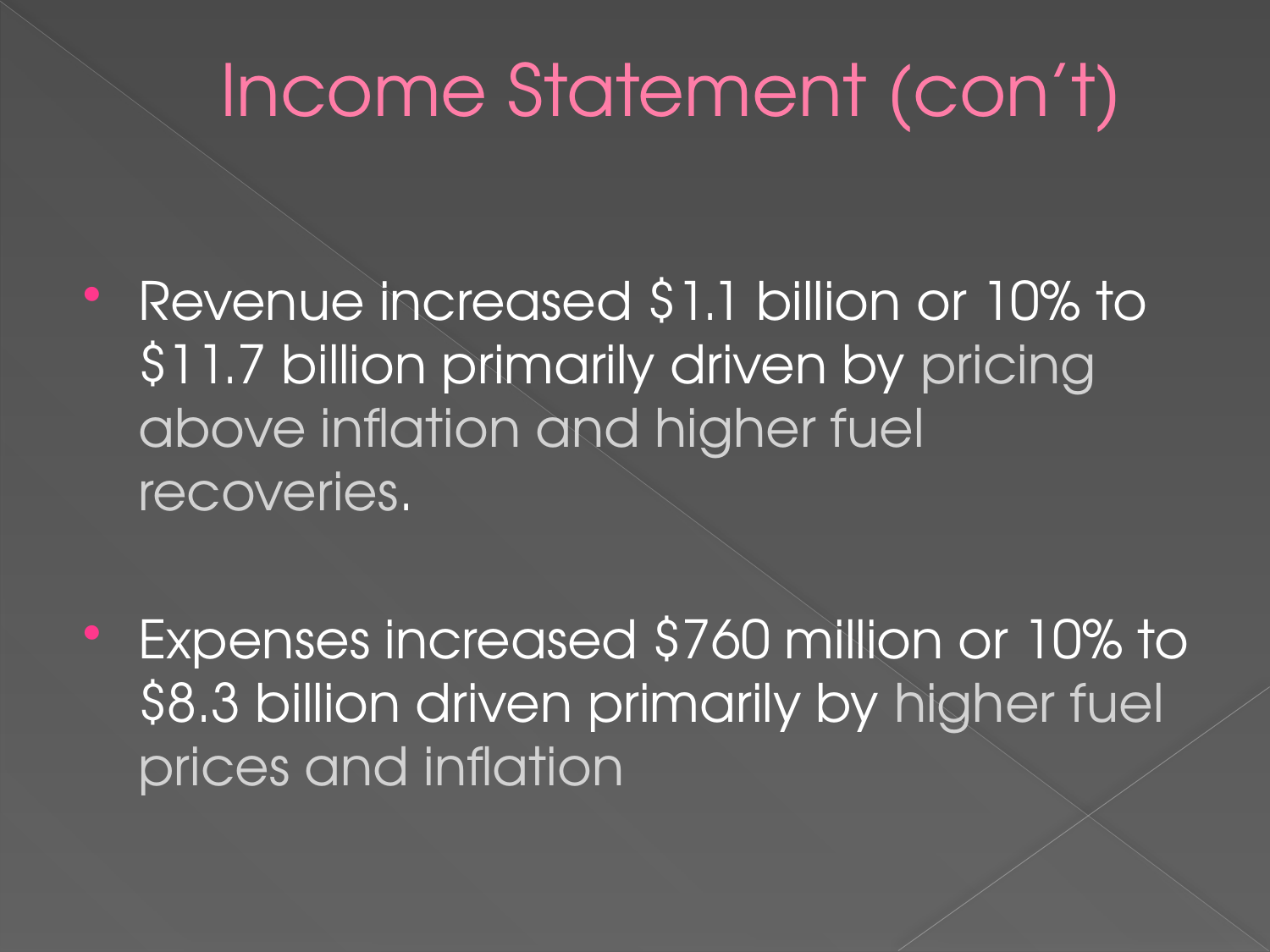

# Income Statement (con’t)
Revenue increased $1.1 billion or 10% to $11.7 billion primarily driven by pricing above inflation and higher fuel recoveries.

Expenses increased $760 million or 10% to $8.3 billion driven primarily by higher fuel prices and inflation